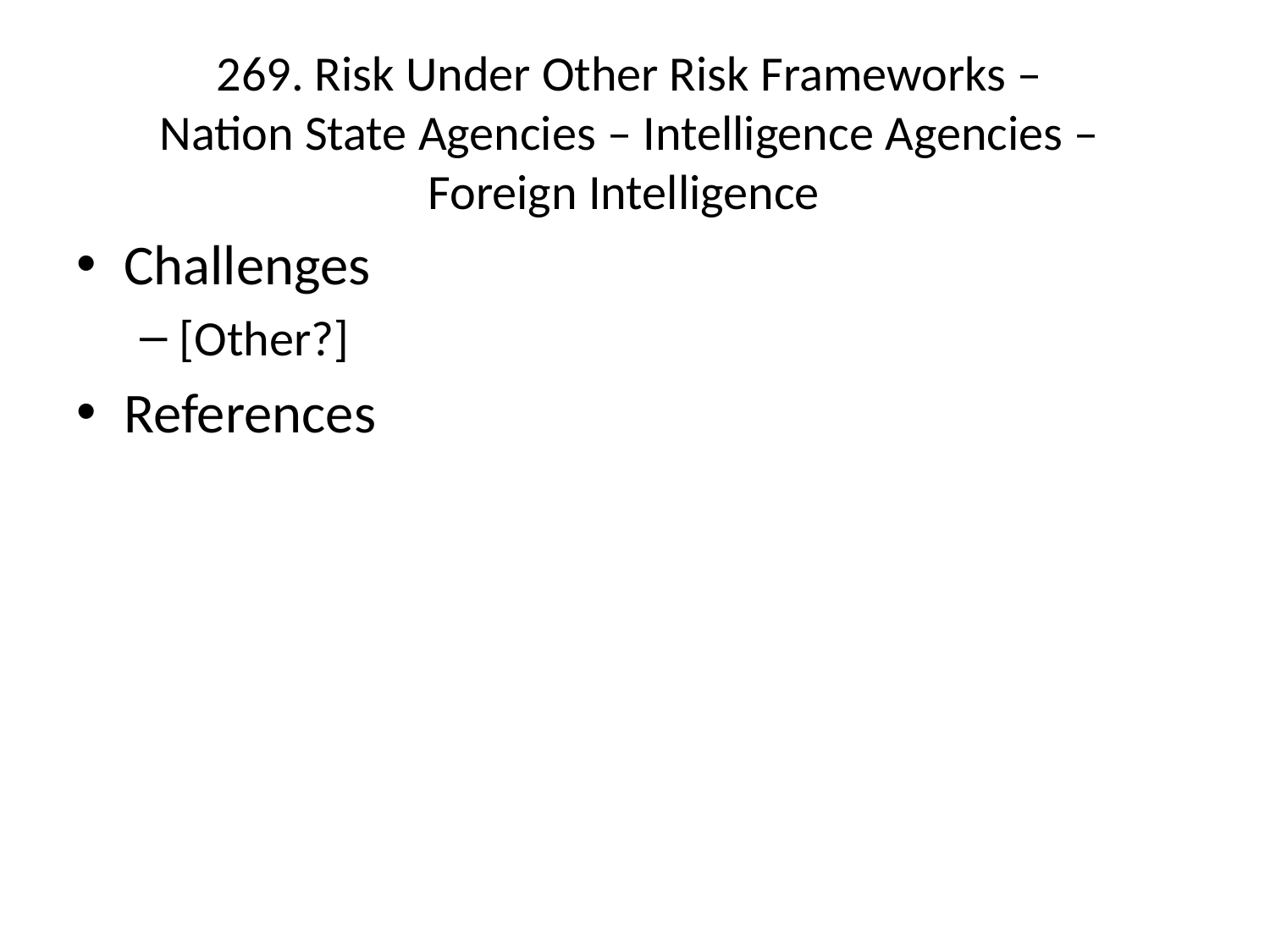

# 269. Risk Under Other Risk Frameworks – Nation State Agencies – Intelligence Agencies – Foreign Intelligence
Challenges
[Other?]
References